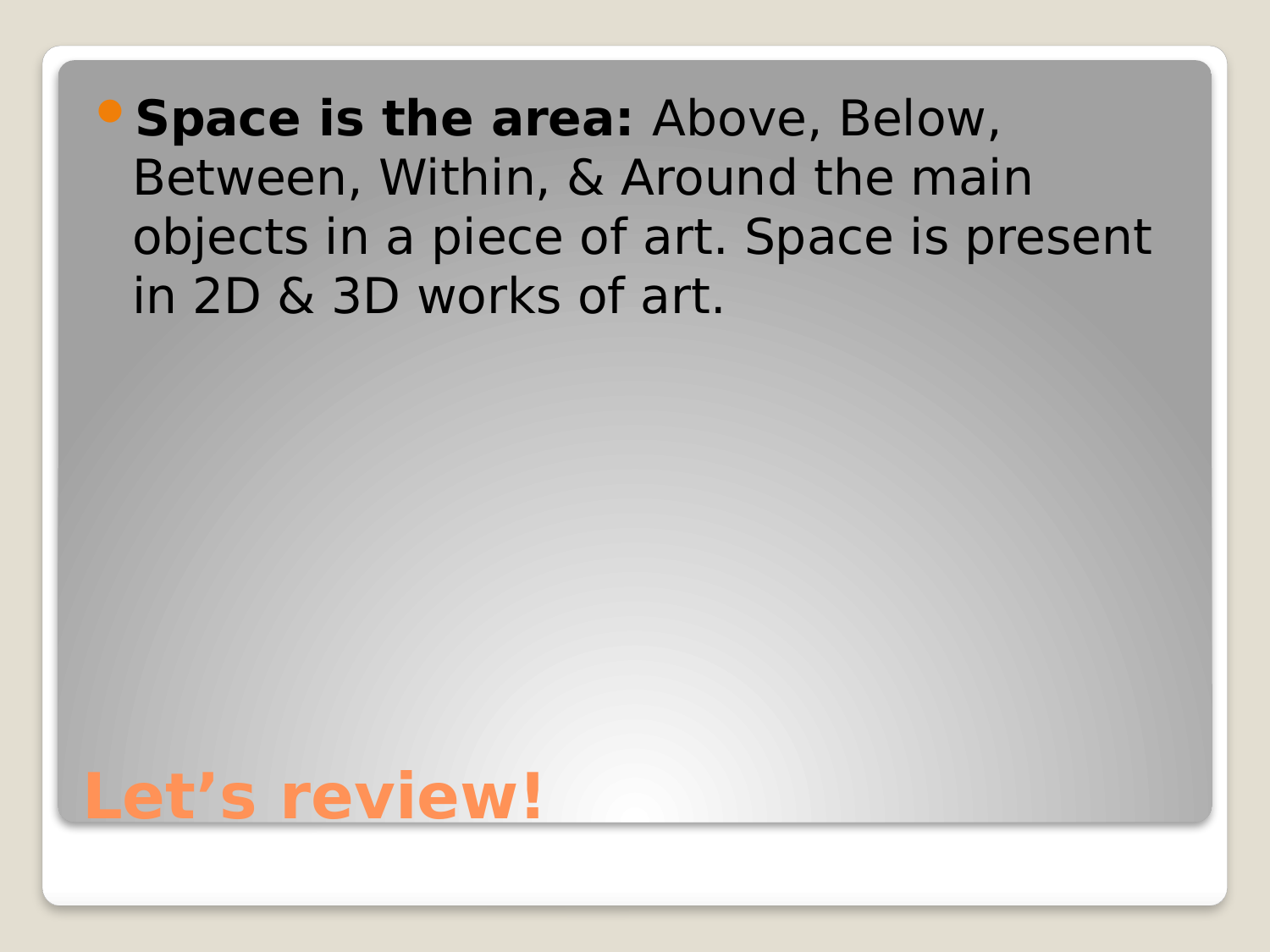

Space is the area: Above, Below, Between, Within, & Around the main objects in a piece of art. Space is present in 2D & 3D works of art.

# Let’s review!